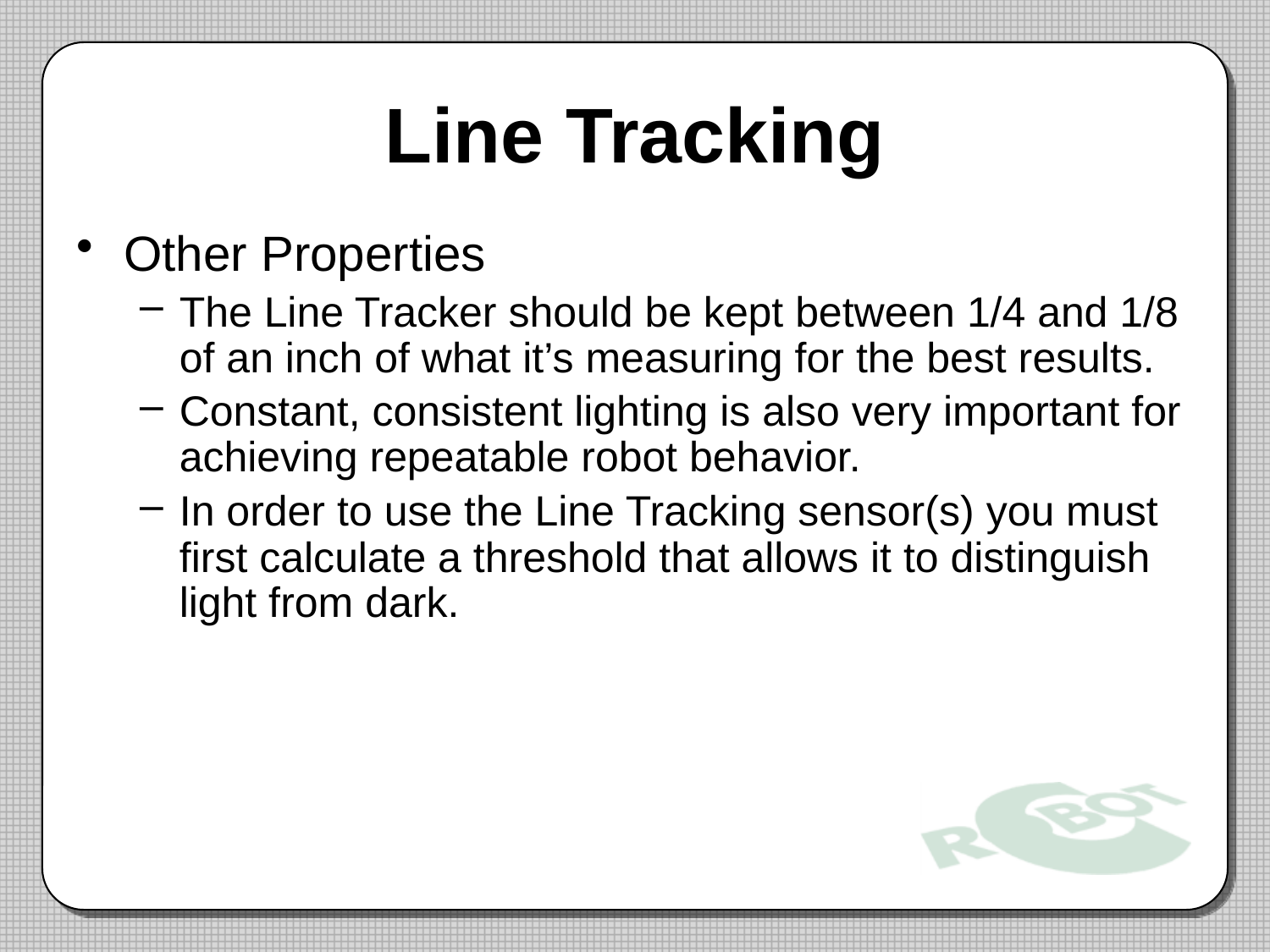

# Line Tracking
Other Properties
The Line Tracker should be kept between 1/4 and 1/8 of an inch of what it’s measuring for the best results.
Constant, consistent lighting is also very important for achieving repeatable robot behavior.
In order to use the Line Tracking sensor(s) you must first calculate a threshold that allows it to distinguish light from dark.